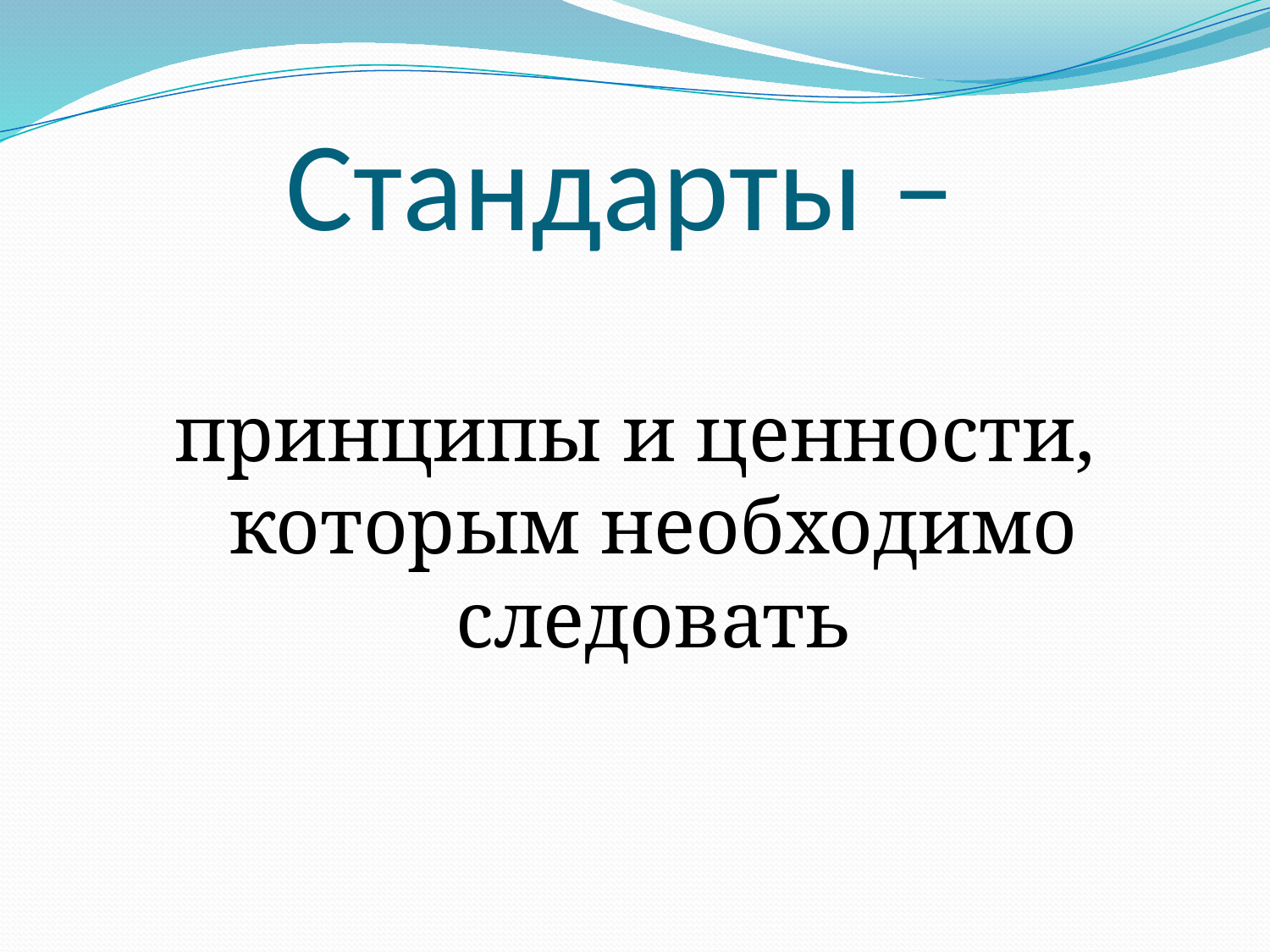

# Стандарты –

принципы и ценности, которым необходимо следовать